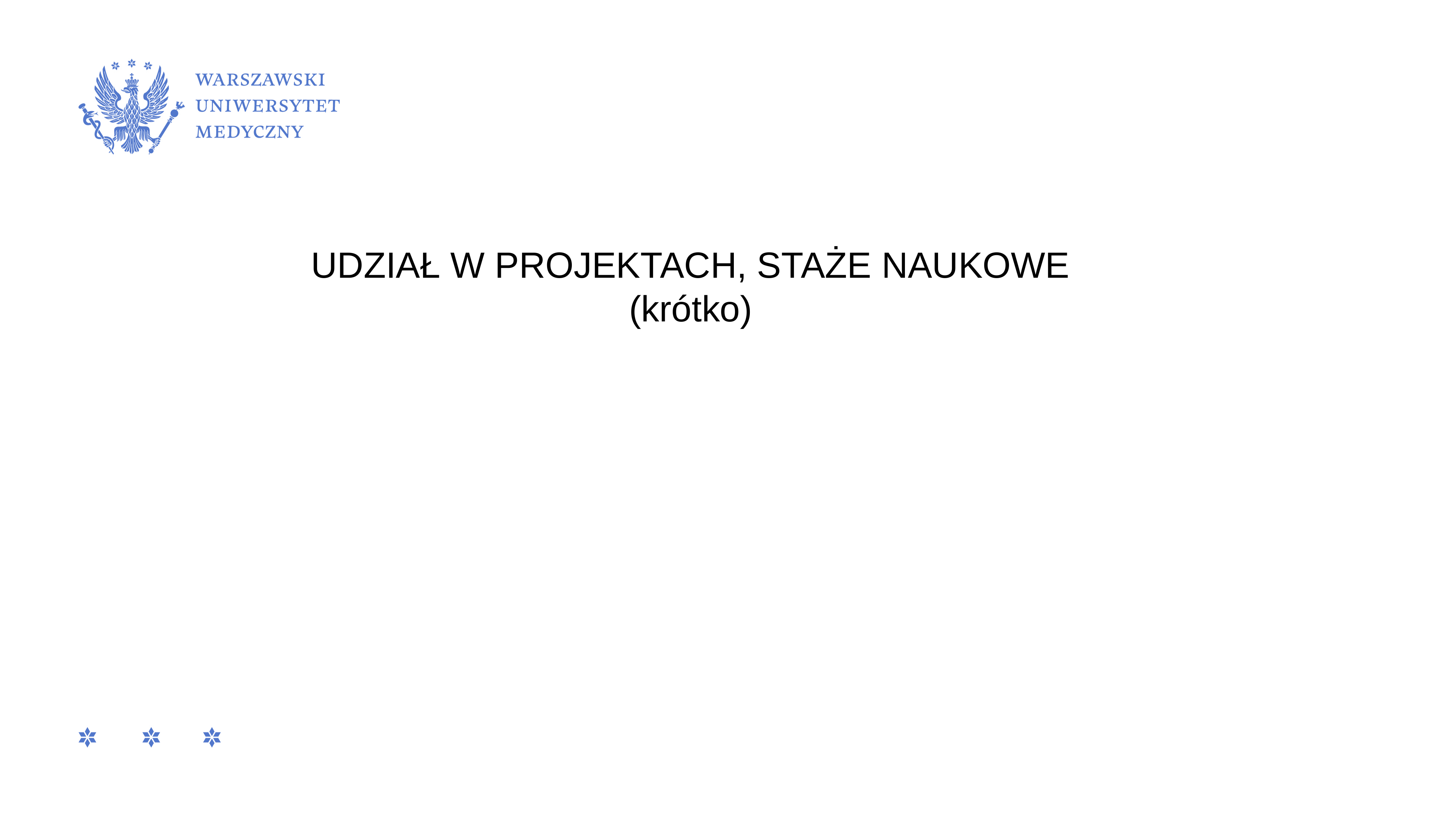

# UDZIAŁ W PROJEKTACH, STAŻE NAUKOWE (krótko)